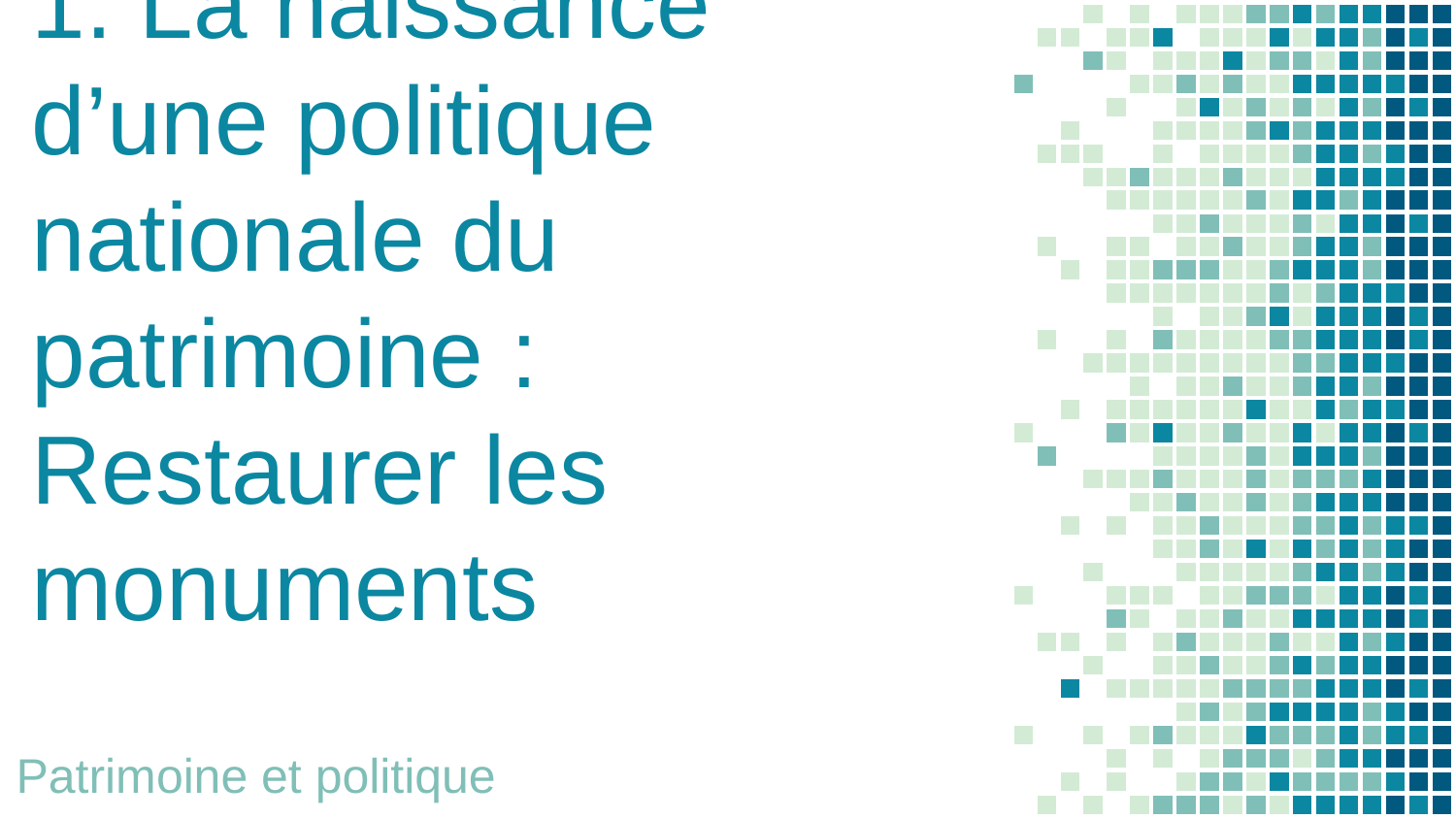

# 1. La naissance d’une politique nationale du patrimoine : Restaurer les monuments
Patrimoine et politique